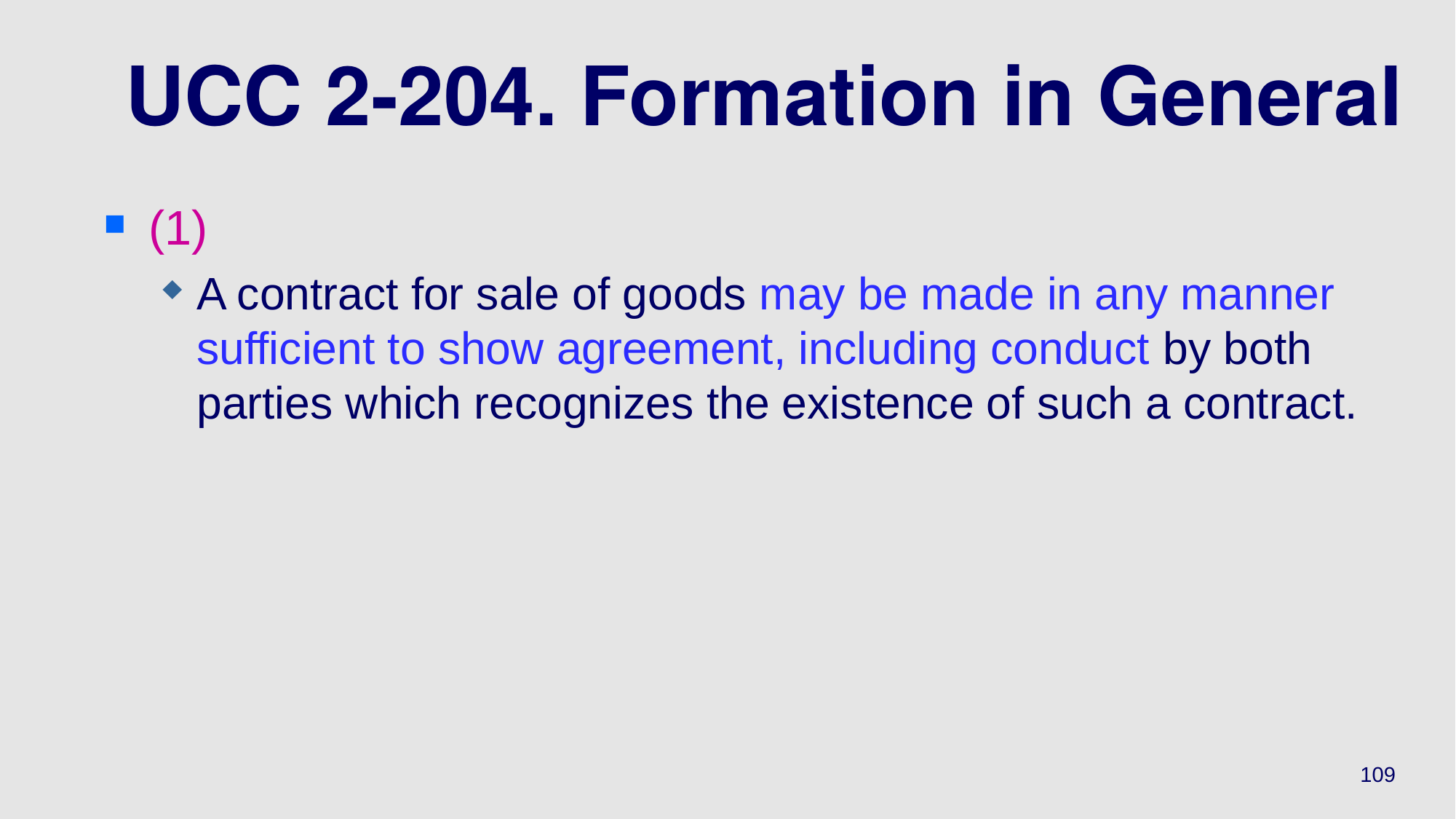

# UCC 2-204. Formation in General
(1)
A contract for sale of goods may be made in any manner sufficient to show agreement, including conduct by both parties which recognizes the existence of such a contract.
109